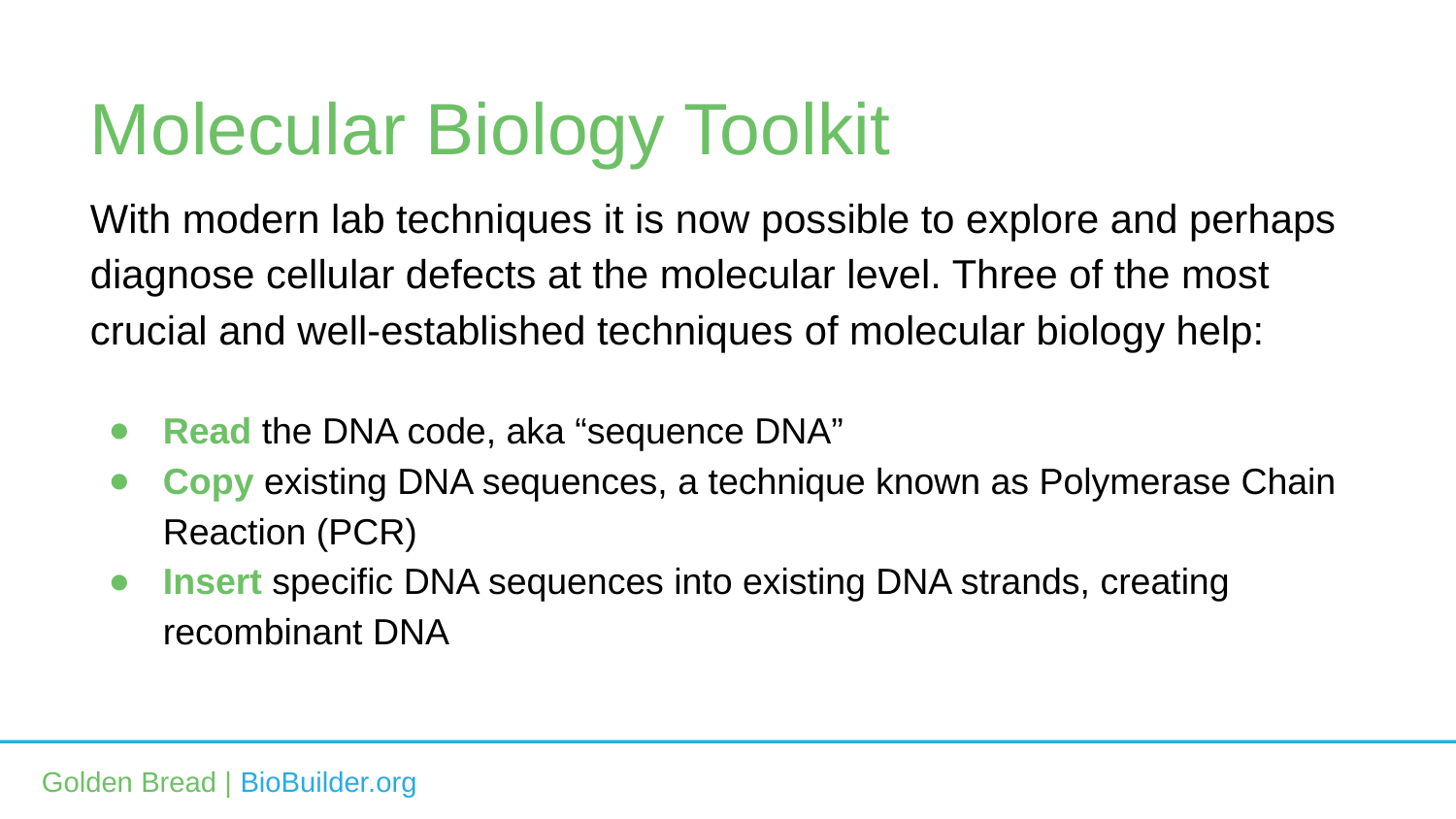

Molecular Biology Toolkit
With modern lab techniques it is now possible to explore and perhaps diagnose cellular defects at the molecular level. Three of the most crucial and well-established techniques of molecular biology help:
Read the DNA code, aka “sequence DNA”
Copy existing DNA sequences, a technique known as Polymerase Chain Reaction (PCR)
Insert specific DNA sequences into existing DNA strands, creating recombinant DNA

Golden Bread | BioBuilder.org